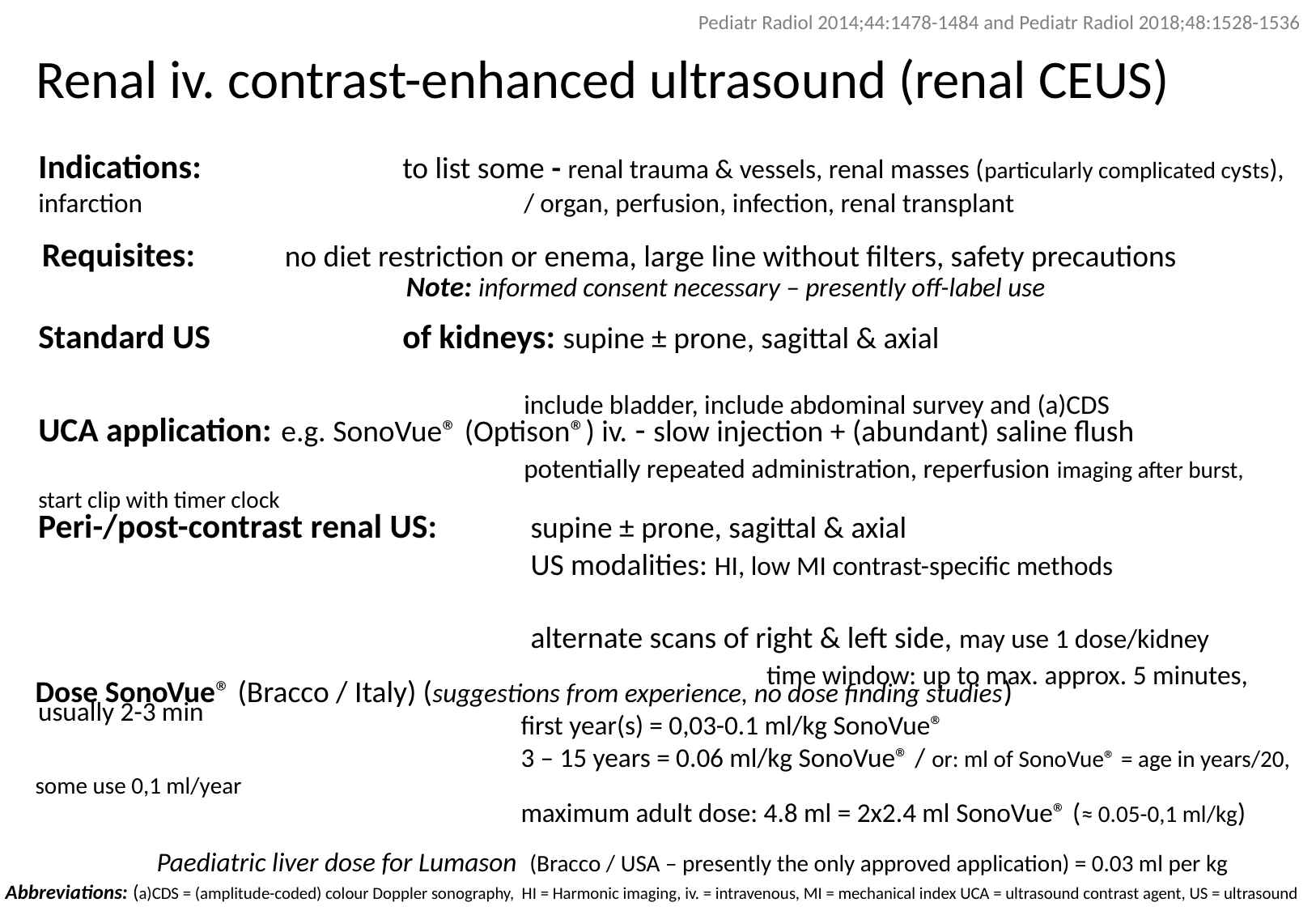

Pediatr Radiol 2014;44:1478-1484 and Pediatr Radiol 2018;48:1528-1536
# Renal iv. contrast-enhanced ultrasound (renal CEUS)
Indications: 		to list some - renal trauma & vessels, renal masses (particularly complicated cysts), infarction 				/ organ, perfusion, infection, renal transplant
Requisites: 	no diet restriction or enema, large line without filters, safety precautions
			Note: informed consent necessary – presently off-label use
Standard US 		of kidneys: supine ± prone, sagittal & axial
				include bladder, include abdominal survey and (a)CDS
UCA application:	e.g. SonoVue® (Optison®) iv. - slow injection + (abundant) saline flush
				potentially repeated administration, reperfusion imaging after burst, start clip with timer clock
Peri-/post-contrast renal US: 	 supine ± prone, sagittal & axial
	 			 US modalities: HI, low MI contrast-specific methods
				 alternate scans of right & left side, may use 1 dose/kidney
						time window: up to max. approx. 5 minutes, usually 2-3 min
Dose SonoVue® (Bracco / Italy) (suggestions from experience, no dose finding studies)
			   	first year(s) = 0,03-0.1 ml/kg SonoVue®
				3 – 15 years = 0.06 ml/kg SonoVue® / or: ml of SonoVue® = age in years/20, some use 0,1 ml/year
				maximum adult dose: 4.8 ml = 2x2.4 ml SonoVue® (≈ 0.05-0,1 ml/kg)
	Paediatric liver dose for Lumason  (Bracco / USA – presently the only approved application) = 0.03 ml per kg
Abbreviations: (a)CDS = (amplitude-coded) colour Doppler sonography,  HI = Harmonic imaging, iv. = intravenous, MI = mechanical index UCA = ultrasound contrast agent, US = ultrasound